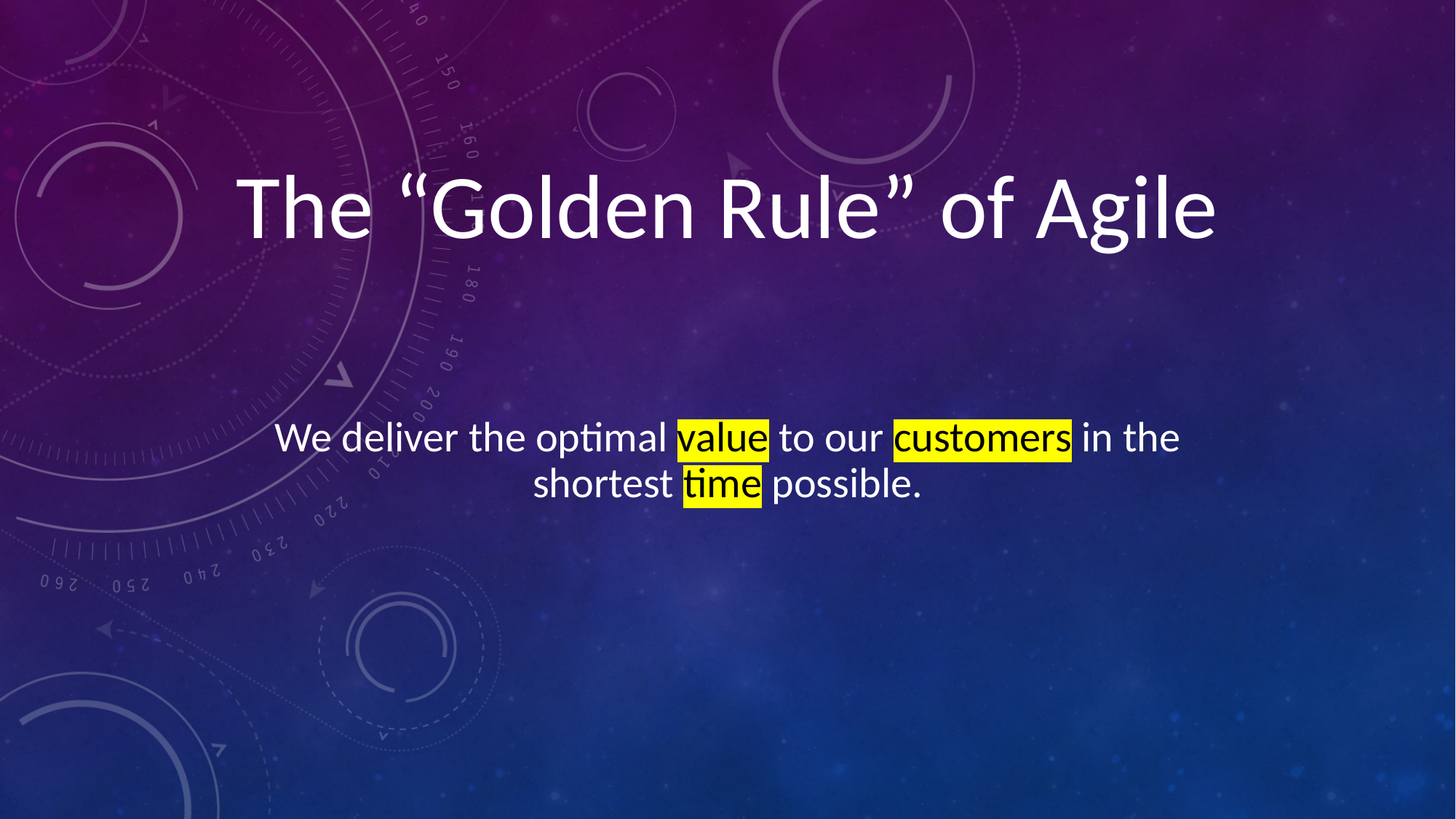

The “Golden Rule” of Agile
We deliver the optimal value to our customers in the shortest time possible.